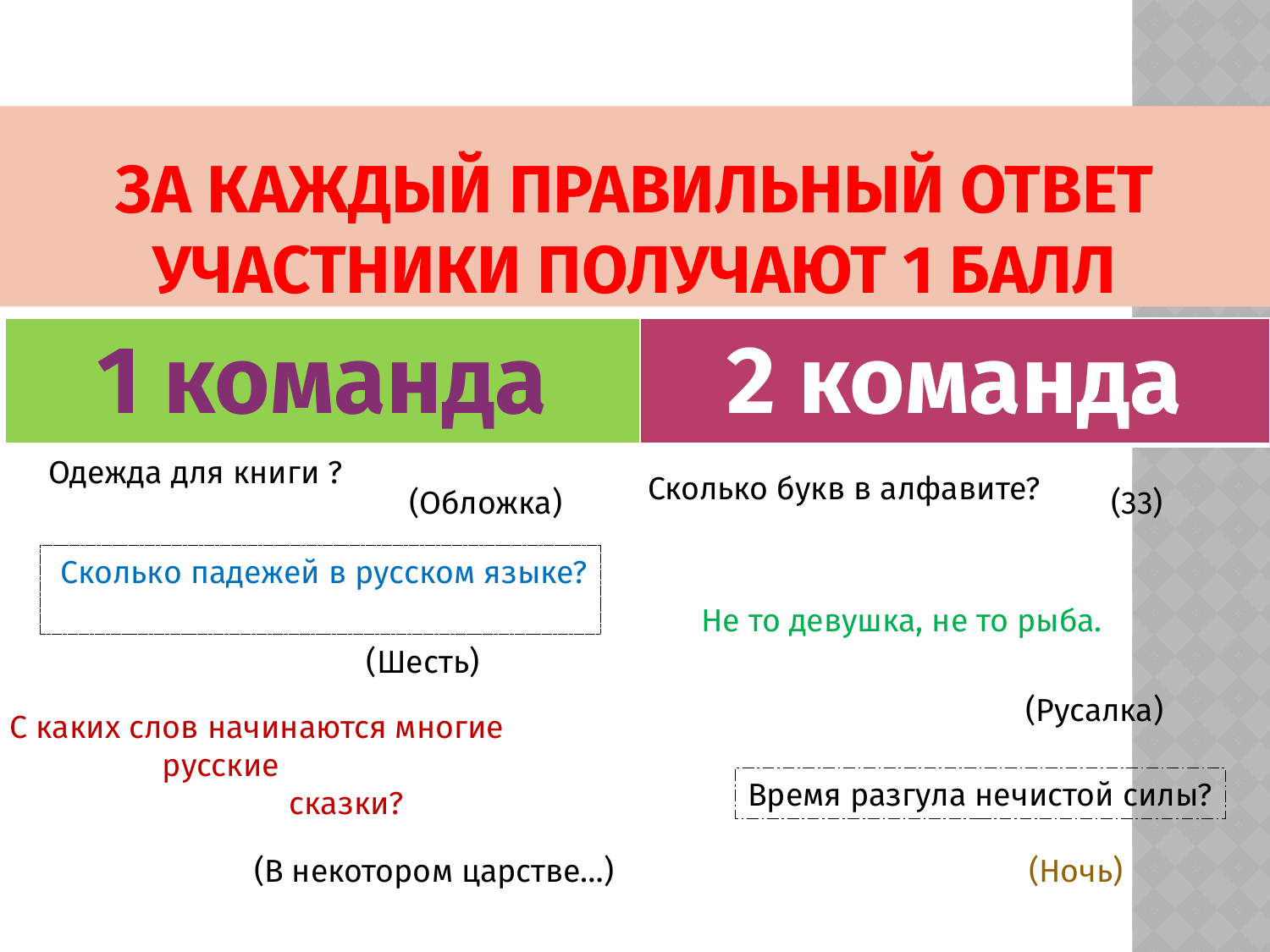

# За каждый правильный ответ участники получают 1 балл

| 1 команда | 2 команда |
| --- | --- |
    Одежда для книги ?
Сколько букв в алфавите?

 (Обложка)
(33)
 Сколько падежей в русском языке?

                         (Шесть)

Не то девушка, не то рыба.

(Русалка)
С каких слов начинаются многие
                  русские
                                 сказки?

Время разгула нечистой силы?
 (В некотором царстве…)

 (Ночь)